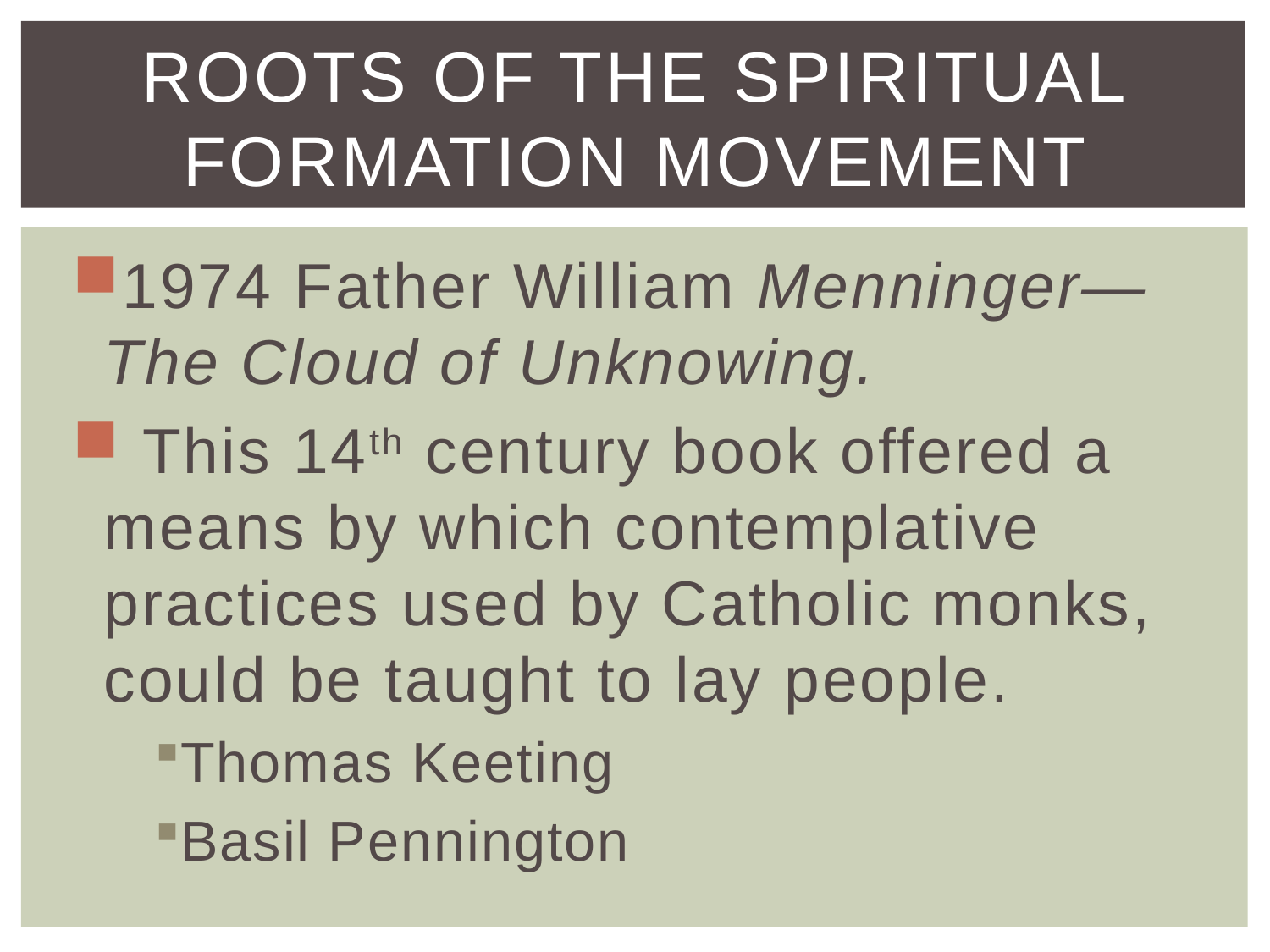

# ROOTS OF THE SPIRITUAL FORMATION MOVEMENT
1974 Father William Menninger—The Cloud of Unknowing.
 This 14th century book offered a means by which contemplative practices used by Catholic monks, could be taught to lay people.
Thomas Keeting
Basil Pennington